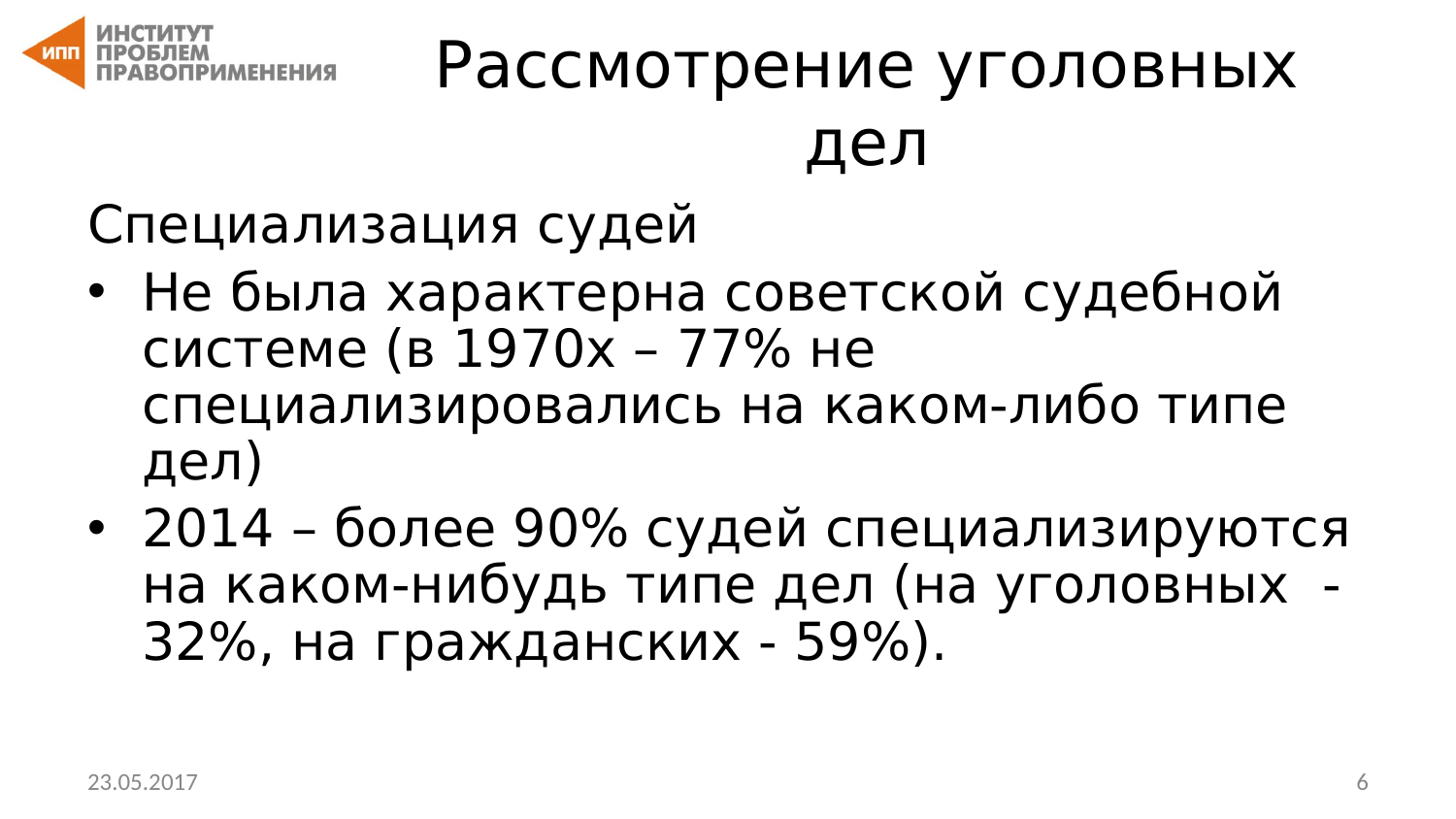

# Рассмотрение уголовных дел
Специализация судей
Не была характерна советской судебной системе (в 1970х – 77% не специализировались на каком-либо типе дел)
2014 – более 90% судей специализируются на каком-нибудь типе дел (на уголовных  - 32%, на гражданских - 59%).

23.05.2017
6